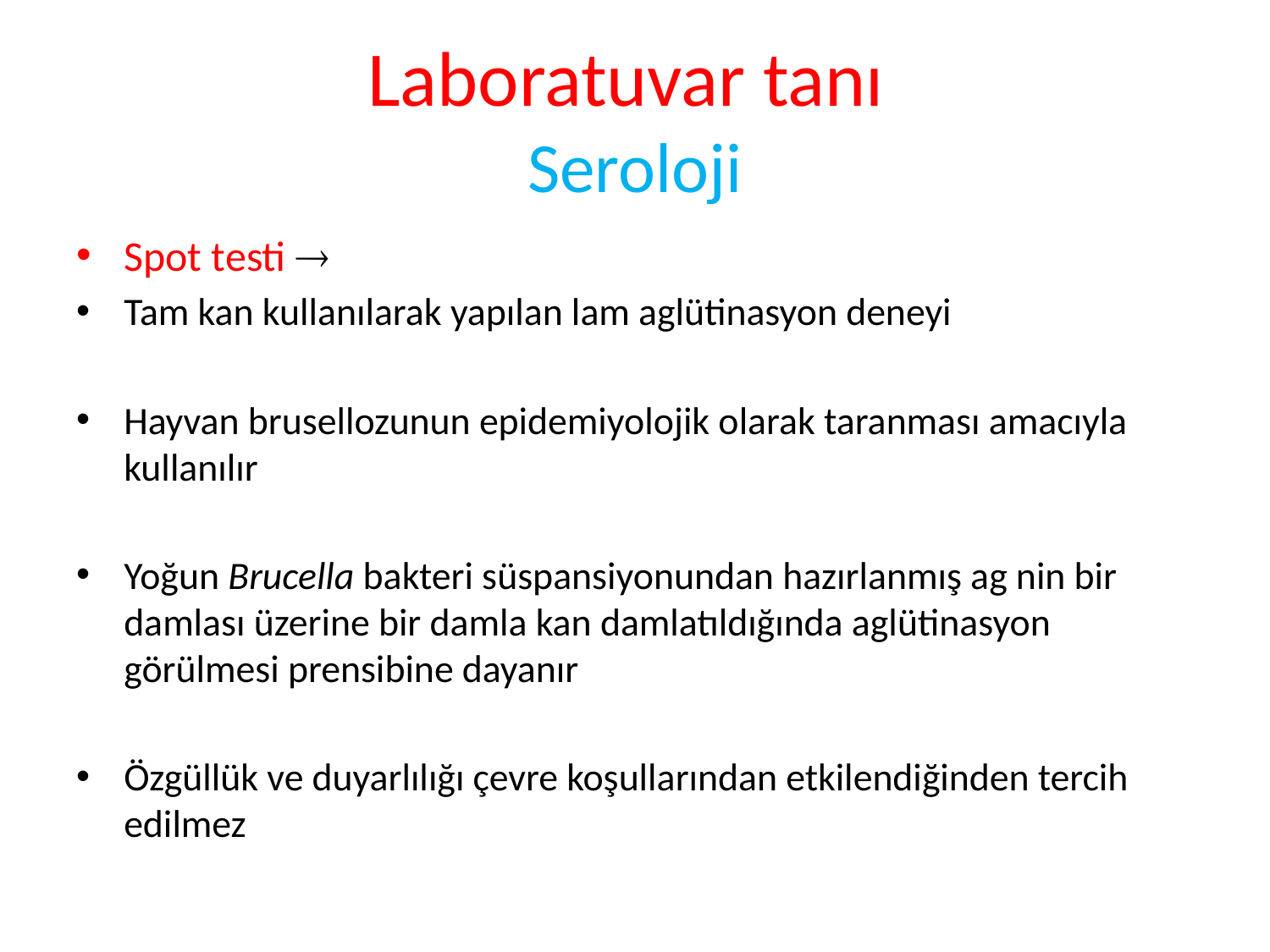

# Laboratuvar tanı Seroloji
Spot testi →
Tam kan kullanılarak yapılan lam aglütinasyon deneyi

Hayvan brusellozunun epidemiyolojik olarak taranması amacıyla kullanılır

Yoğun Brucella bakteri süspansiyonundan hazırlanmış ag nin bir damlası üzerine bir damla kan damlatıldığında aglütinasyon görülmesi prensibine dayanır

Özgüllük ve duyarlılığı çevre koşullarından etkilendiğinden tercih edilmez